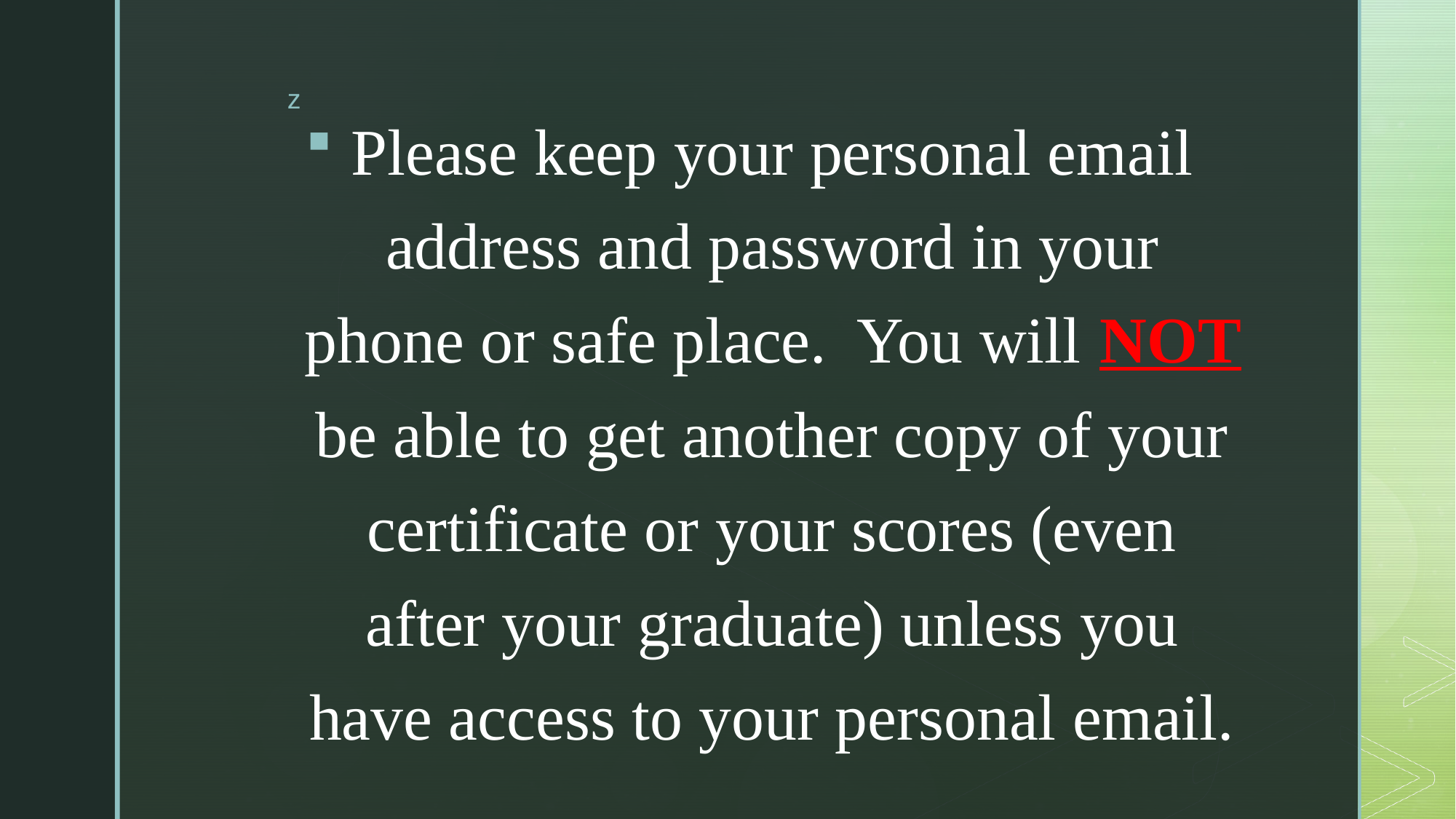

Please keep your personal email address and password in your phone or safe place.  You will NOT be able to get another copy of your certificate or your scores (even after your graduate) unless you have access to your personal email.